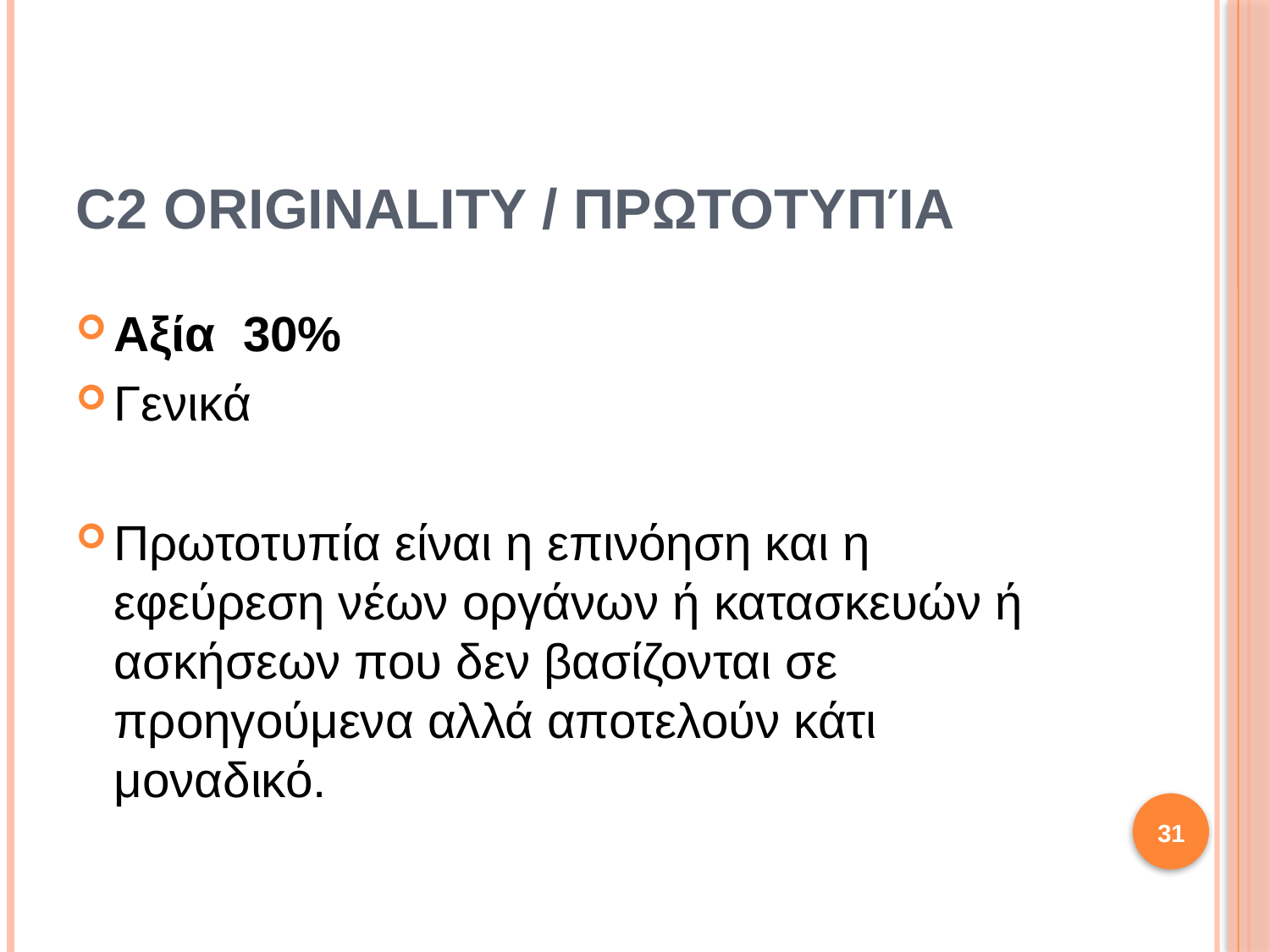

# C2 Originality / Πρωτοτυπία
Αξία  30%
Γενικά

Πρωτοτυπία είναι η επινόηση και η εφεύρεση νέων οργάνων ή κατασκευών ή ασκήσεων που δεν βασίζονται σε προηγούμενα αλλά αποτελούν κάτι μοναδικό.
31